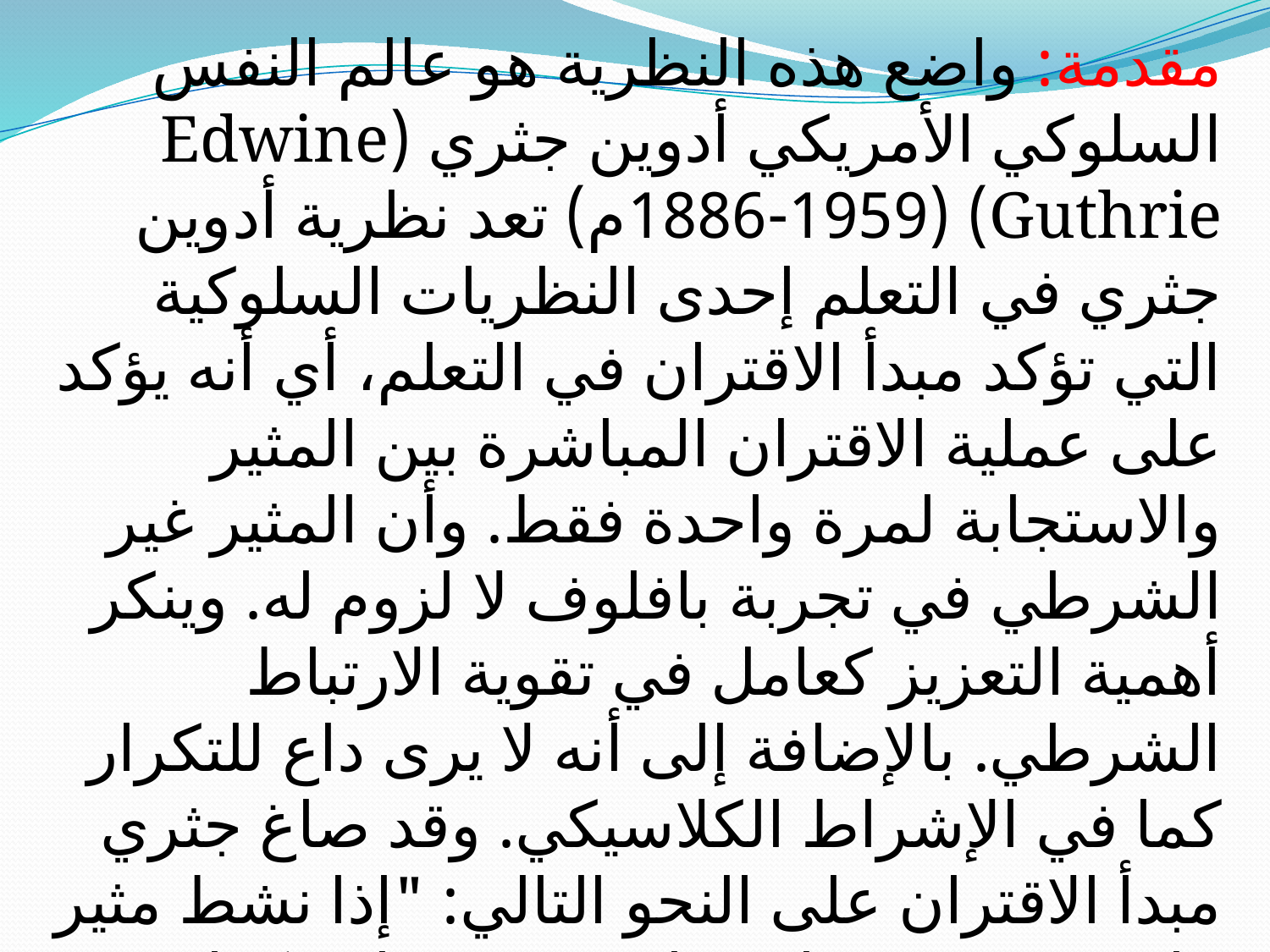

مقدمة: واضع هذه النظرية هو عالم النفس السلوكي الأمريكي أدوين جثري (Edwine Guthrie) (1886-1959م) تعد نظرية أدوين جثري في التعلم إحدى النظريات السلوكية التي تؤكد مبدأ الاقتران في التعلم، أي أنه يؤكد على عملية الاقتران المباشرة بين المثير والاستجابة لمرة واحدة فقط. وأن المثير غير الشرطي في تجربة بافلوف لا لزوم له. وينكر أهمية التعزيز كعامل في تقوية الارتباط الشرطي. بالإضافة إلى أنه لا يرى داع للتكرار كما في الإشراط الكلاسيكي. وقد صاغ جثري مبدأ الاقتران على النحو التالي: "إذا نشط مثير ما, وقت حدوث استجابة معينة، فإن تكرار ظهور هذا المثير يؤدي إلى تكرار حدوث تلك الاستجابة